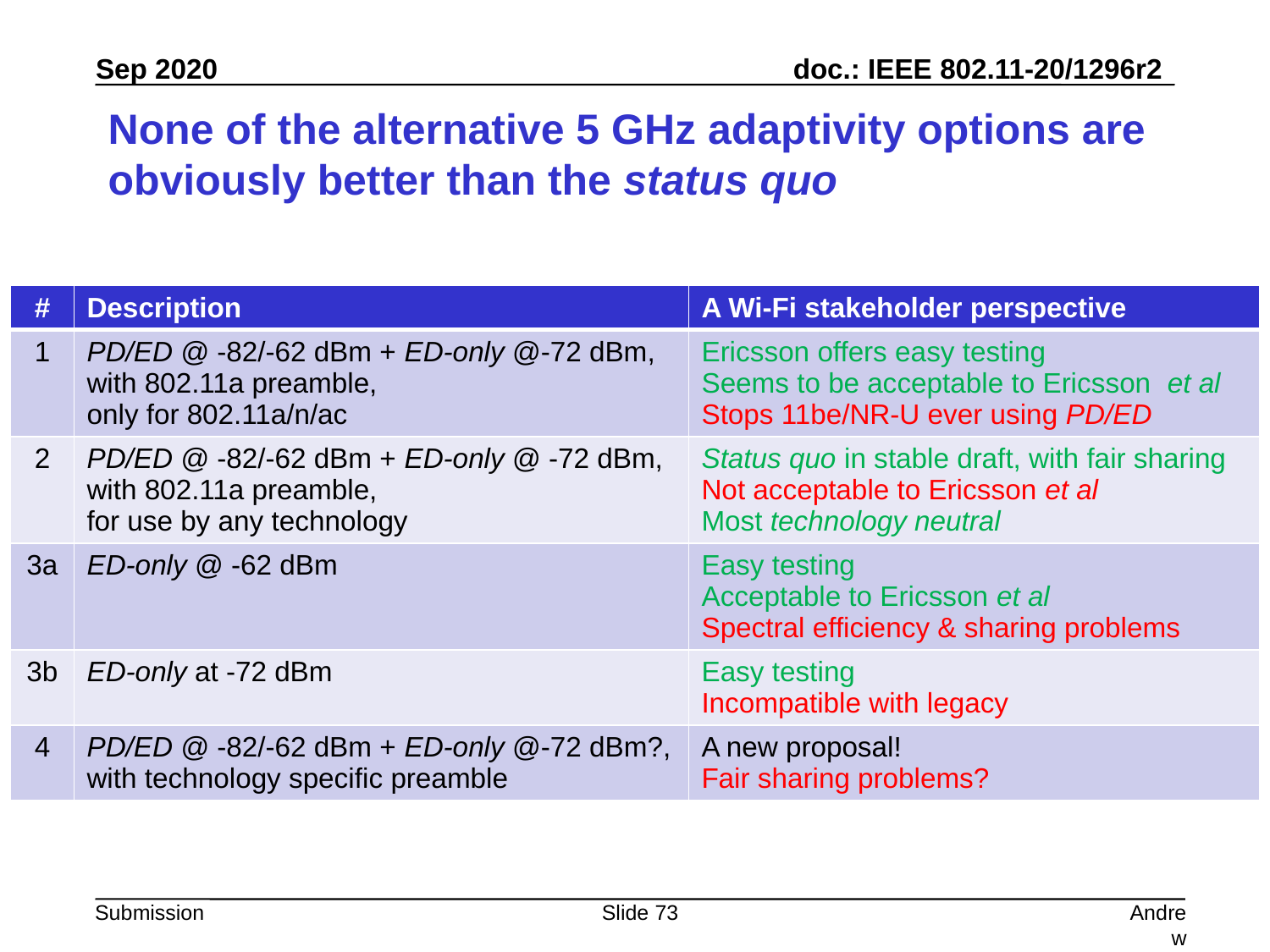

# None of the alternative 5 GHz adaptivity options are obviously better than the status quo
| # | Description | A Wi-Fi stakeholder perspective |
| --- | --- | --- |
| 1 | PD/ED @ -82/-62 dBm + ED-only @-72 dBm, with 802.11a preamble, only for 802.11a/n/ac | Ericsson offers easy testing Seems to be acceptable to Ericsson et al Stops 11be/NR-U ever using PD/ED |
| 2 | PD/ED @ -82/-62 dBm + ED-only @ -72 dBm, with 802.11a preamble, for use by any technology | Status quo in stable draft, with fair sharing Not acceptable to Ericsson et al Most technology neutral |
| 3a | ED-only @ -62 dBm | Easy testing Acceptable to Ericsson et al Spectral efficiency & sharing problems |
| 3b | ED-only at -72 dBm | Easy testing Incompatible with legacy |
| 4 | PD/ED @ -82/-62 dBm + ED-only @-72 dBm?, with technology specific preamble | A new proposal! Fair sharing problems? |
Slide 73
Andrew Myles, Cisco